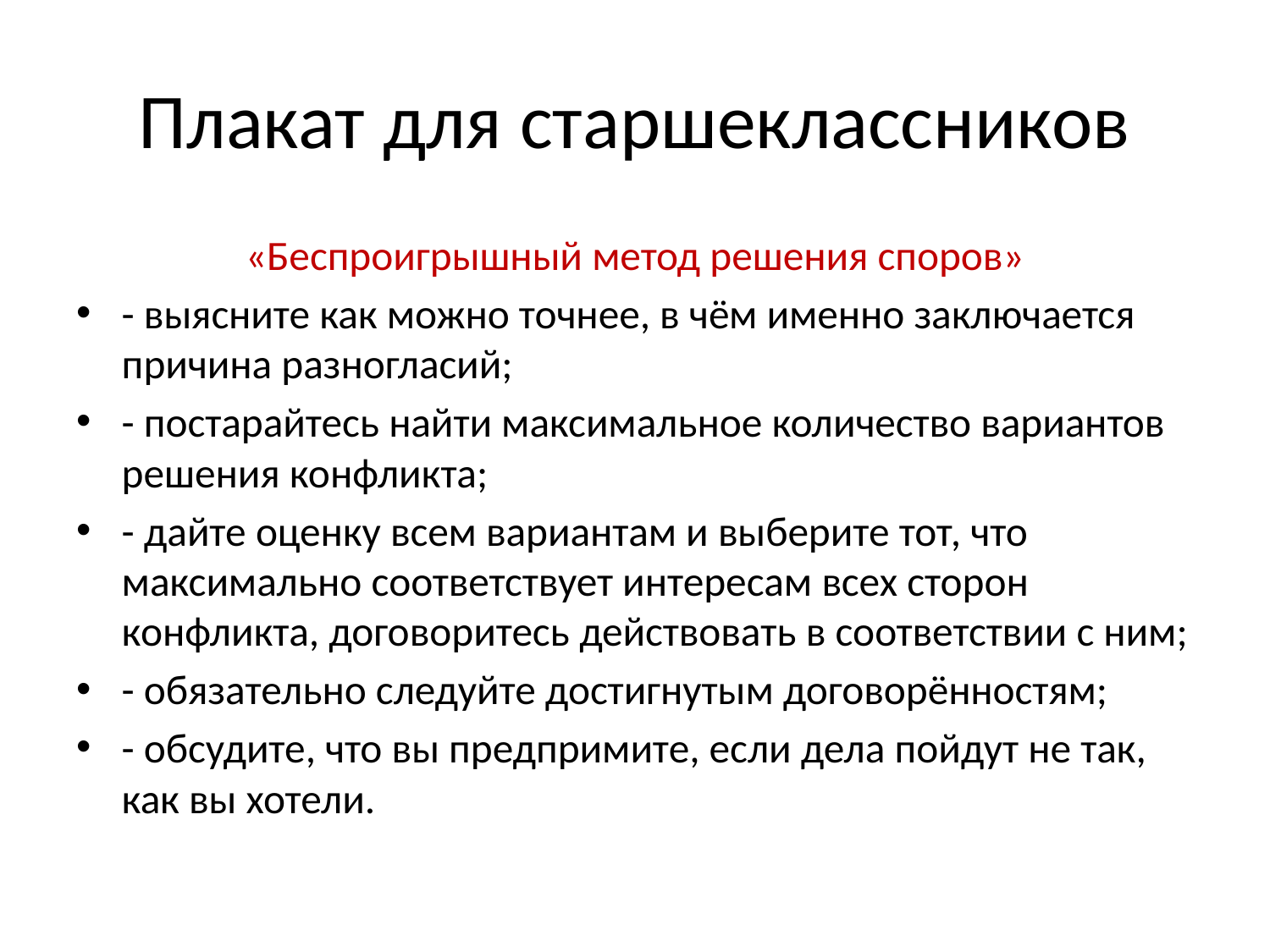

# Плакат для старшеклассников
«Беспроигрышный метод решения споров»
- выясните как можно точнее, в чём именно заключается причина разногласий;
- постарайтесь найти максимальное количество вариантов решения конфликта;
- дайте оценку всем вариантам и выберите тот, что максимально соответствует интересам всех сторон конфликта, договоритесь действовать в соответствии с ним;
- обязательно следуйте достигнутым договорённостям;
- обсудите, что вы предпримите, если дела пойдут не так, как вы хотели.